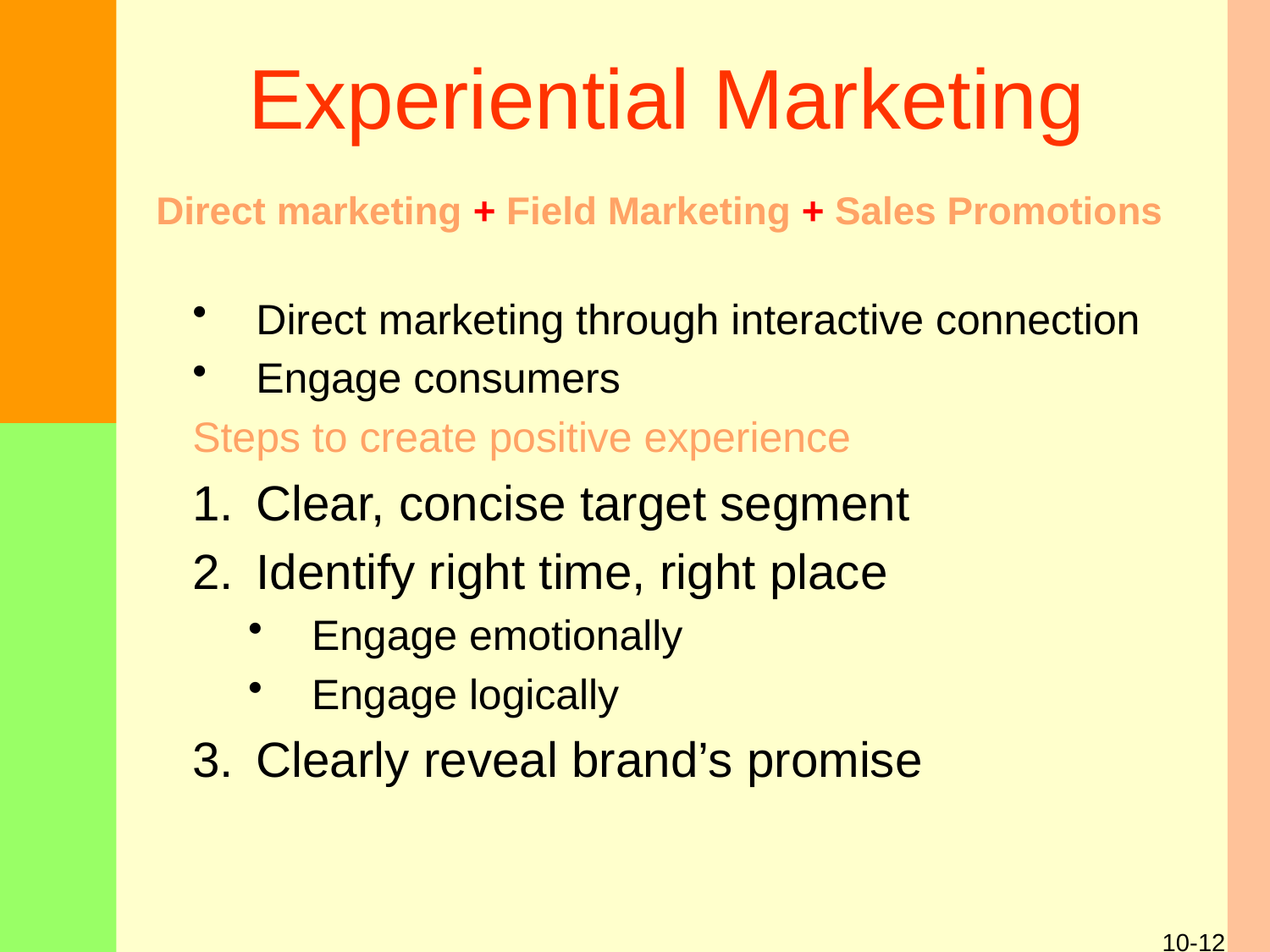

# Experiential Marketing
Direct marketing + Field Marketing + Sales Promotions
Direct marketing through interactive connection
Engage consumers
Steps to create positive experience
Clear, concise target segment
Identify right time, right place
Engage emotionally
Engage logically
Clearly reveal brand’s promise

10-12